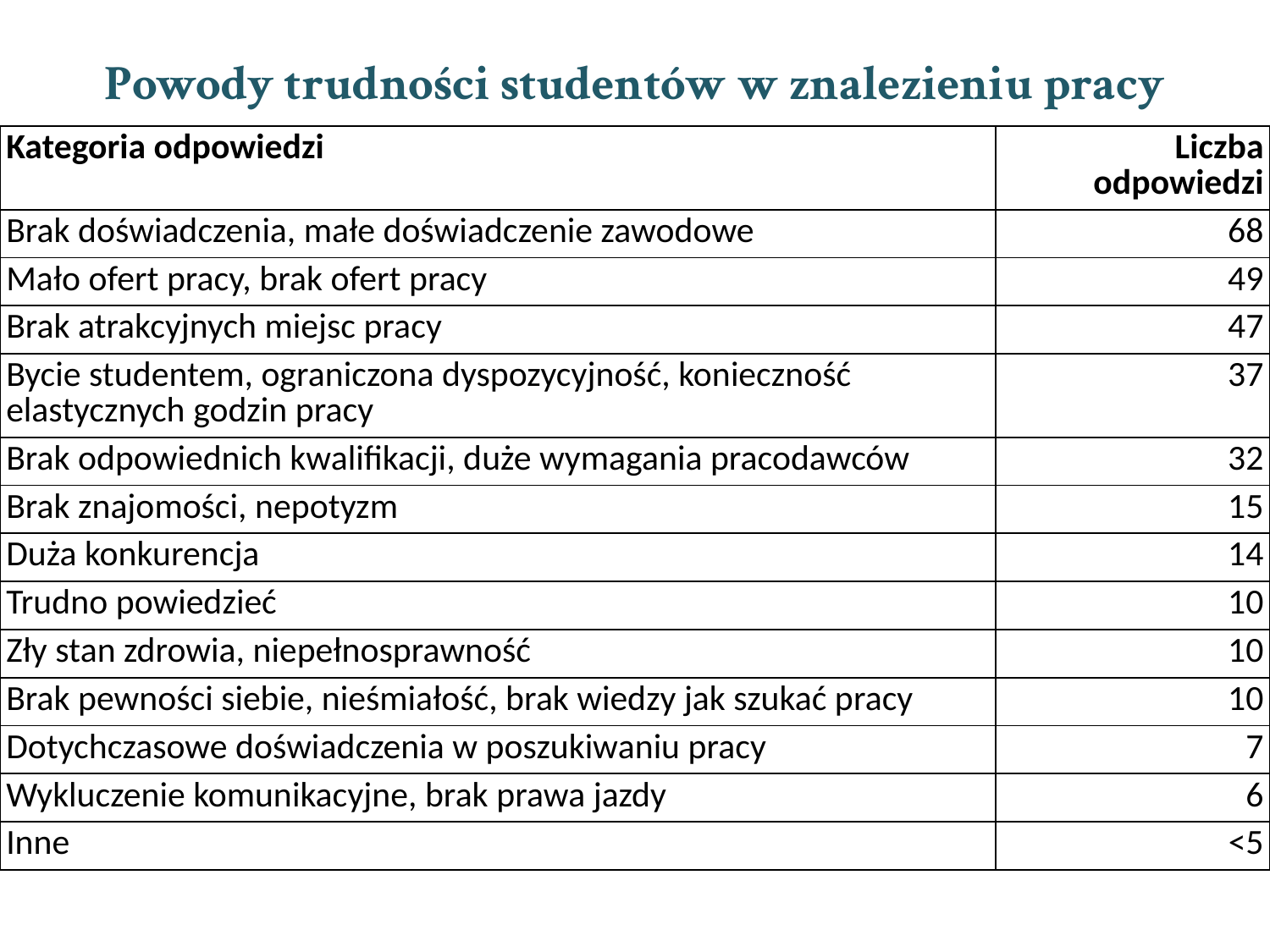

# Powody trudności studentów w znalezieniu pracy
| Kategoria odpowiedzi | Liczba odpowiedzi |
| --- | --- |
| Brak doświadczenia, małe doświadczenie zawodowe | 68 |
| Mało ofert pracy, brak ofert pracy | 49 |
| Brak atrakcyjnych miejsc pracy | 47 |
| Bycie studentem, ograniczona dyspozycyjność, konieczność elastycznych godzin pracy | 37 |
| Brak odpowiednich kwalifikacji, duże wymagania pracodawców | 32 |
| Brak znajomości, nepotyzm | 15 |
| Duża konkurencja | 14 |
| Trudno powiedzieć | 10 |
| Zły stan zdrowia, niepełnosprawność | 10 |
| Brak pewności siebie, nieśmiałość, brak wiedzy jak szukać pracy | 10 |
| Dotychczasowe doświadczenia w poszukiwaniu pracy | 7 |
| Wykluczenie komunikacyjne, brak prawa jazdy | 6 |
| Inne | <5 |